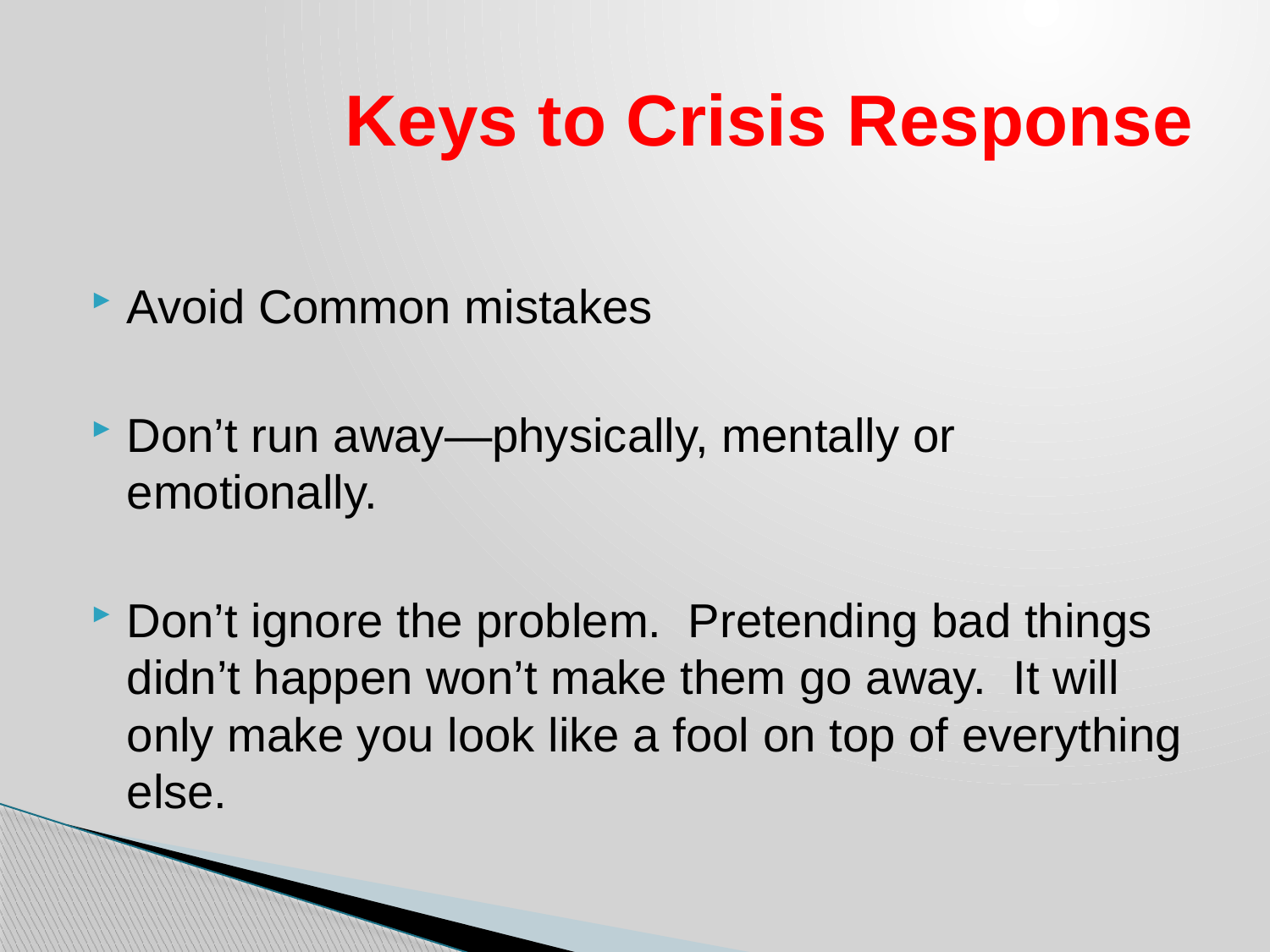

# Keys to Crisis Response

Avoid Common mistakes

Don’t run away—physically, mentally or emotionally.

Don’t ignore the problem.  Pretending bad things didn’t happen won’t make them go away.  It will only make you look like a fool on top of everything else.